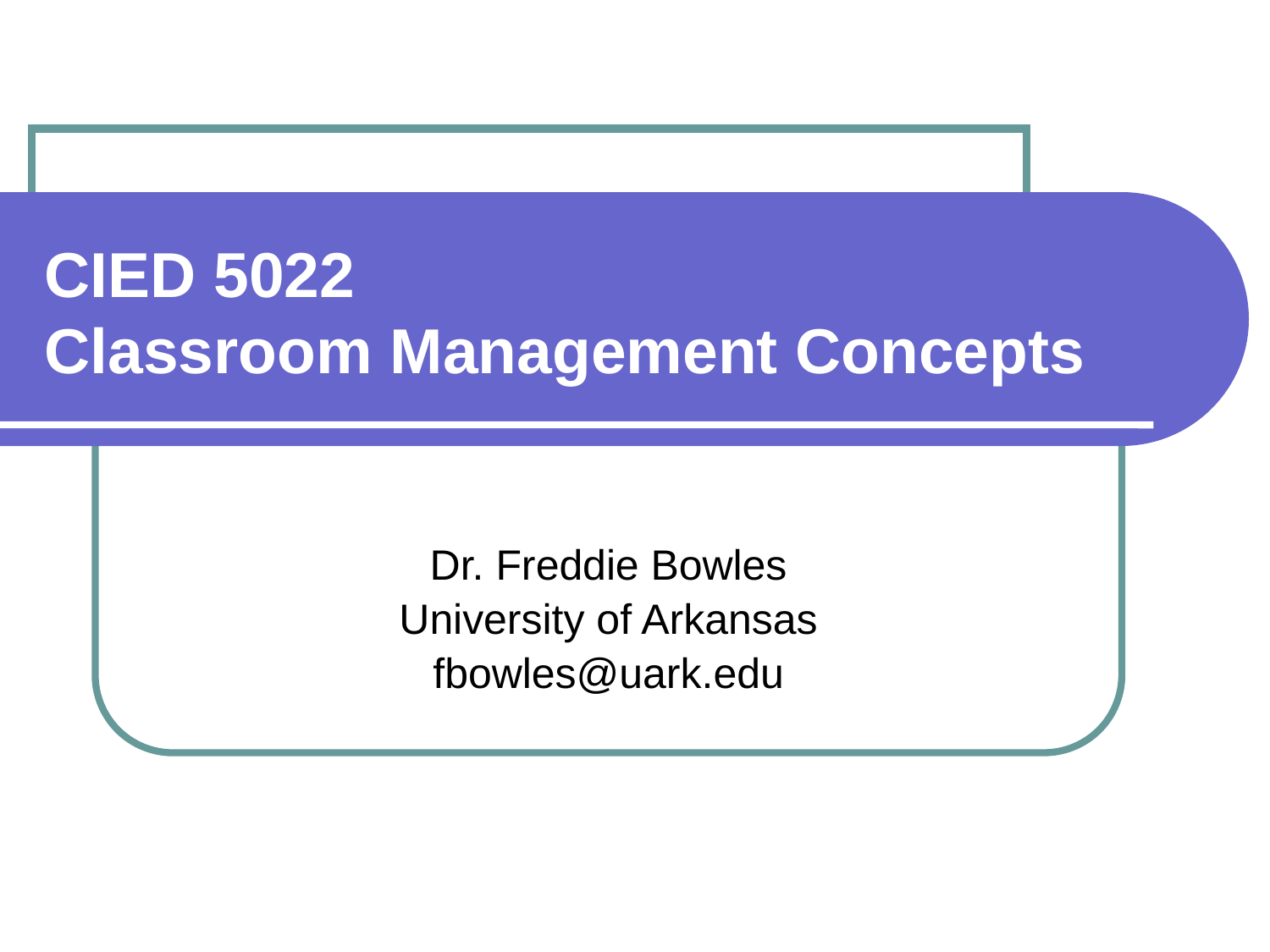

# CIED 5022 Classroom Management Concepts

Dr. Freddie Bowles
University of Arkansas
fbowles@uark.edu